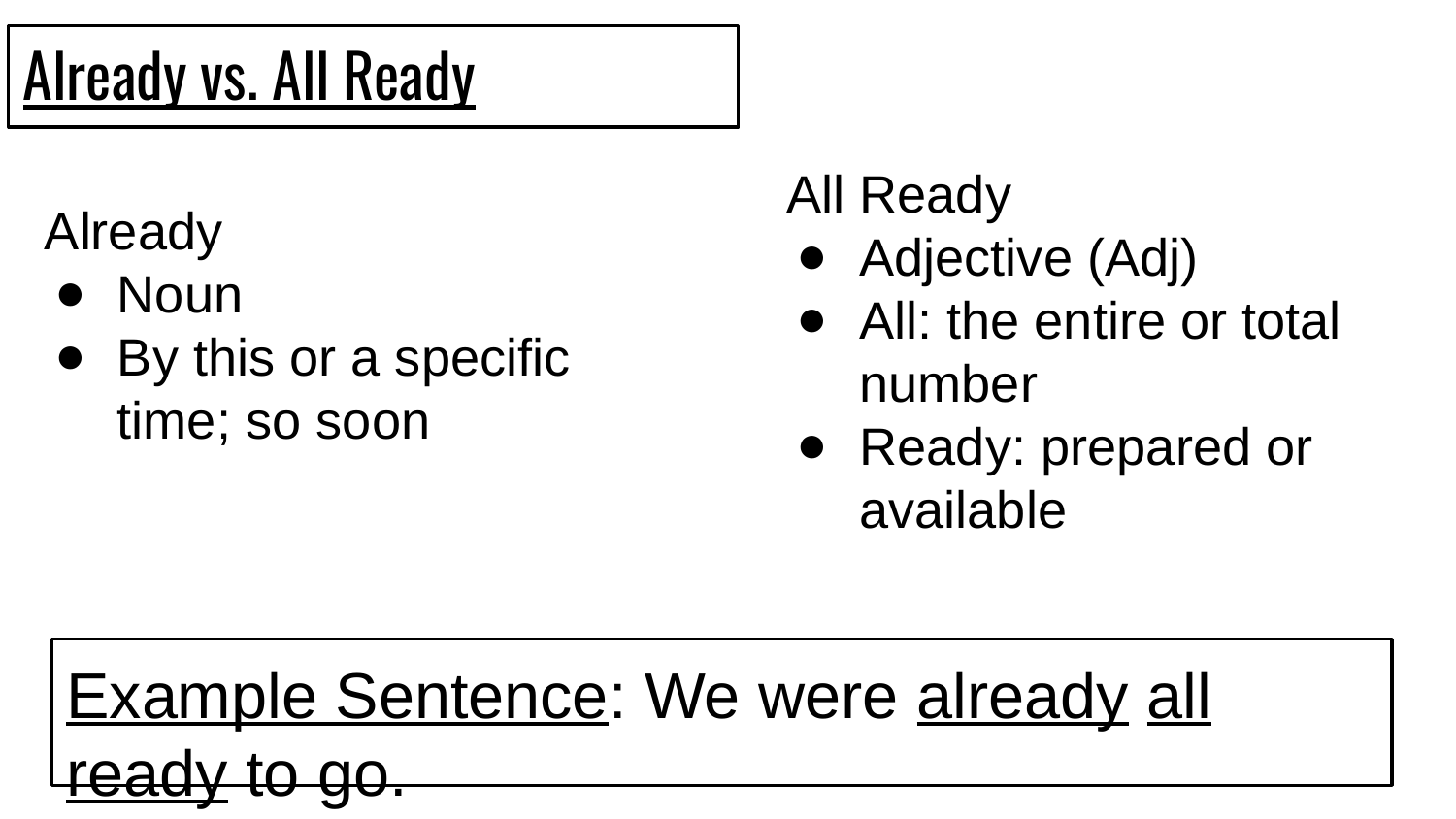

Already vs. All Ready
All Ready
Adjective (Adj)
All: the entire or total number
Ready: prepared or available
Already
Noun
By this or a specific time; so soon
Example Sentence: We were already all ready to go.